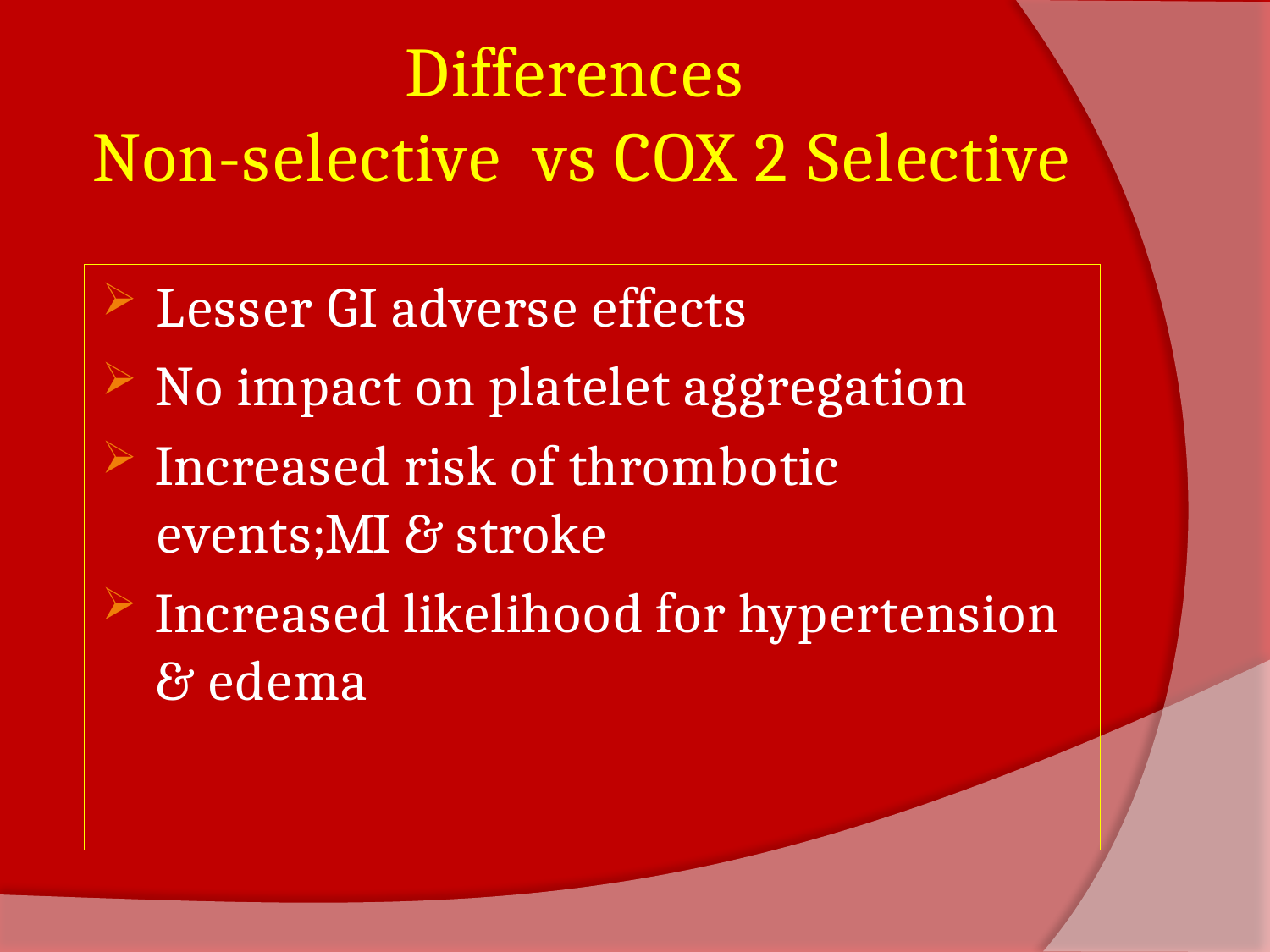

# Differences Non-selective  vs COX 2 Selective
Lesser GI adverse effects
No impact on platelet aggregation
Increased risk of thrombotic events;MI & stroke
Increased likelihood for hypertension & edema